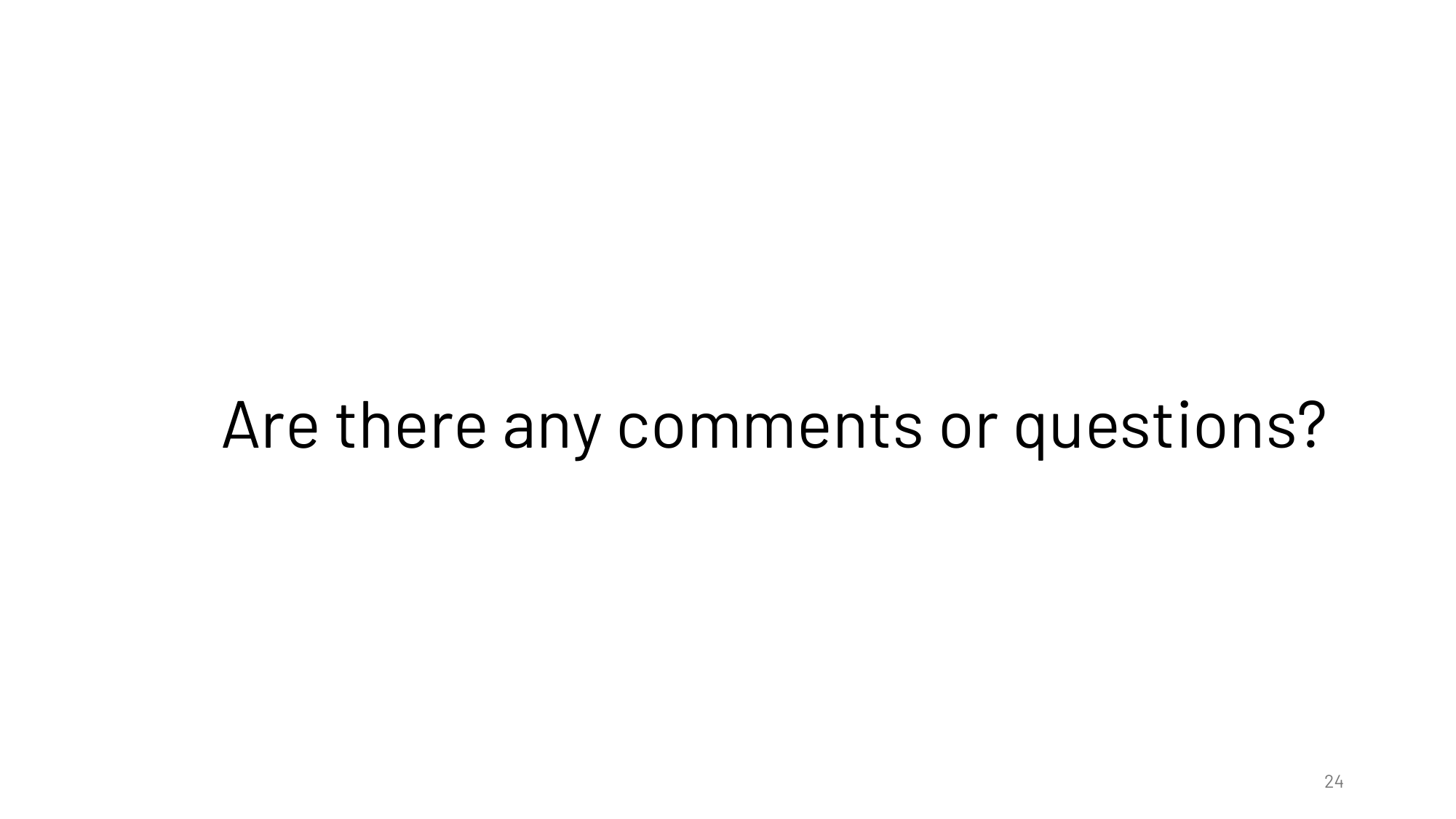

# Are there any comments or questions?
24